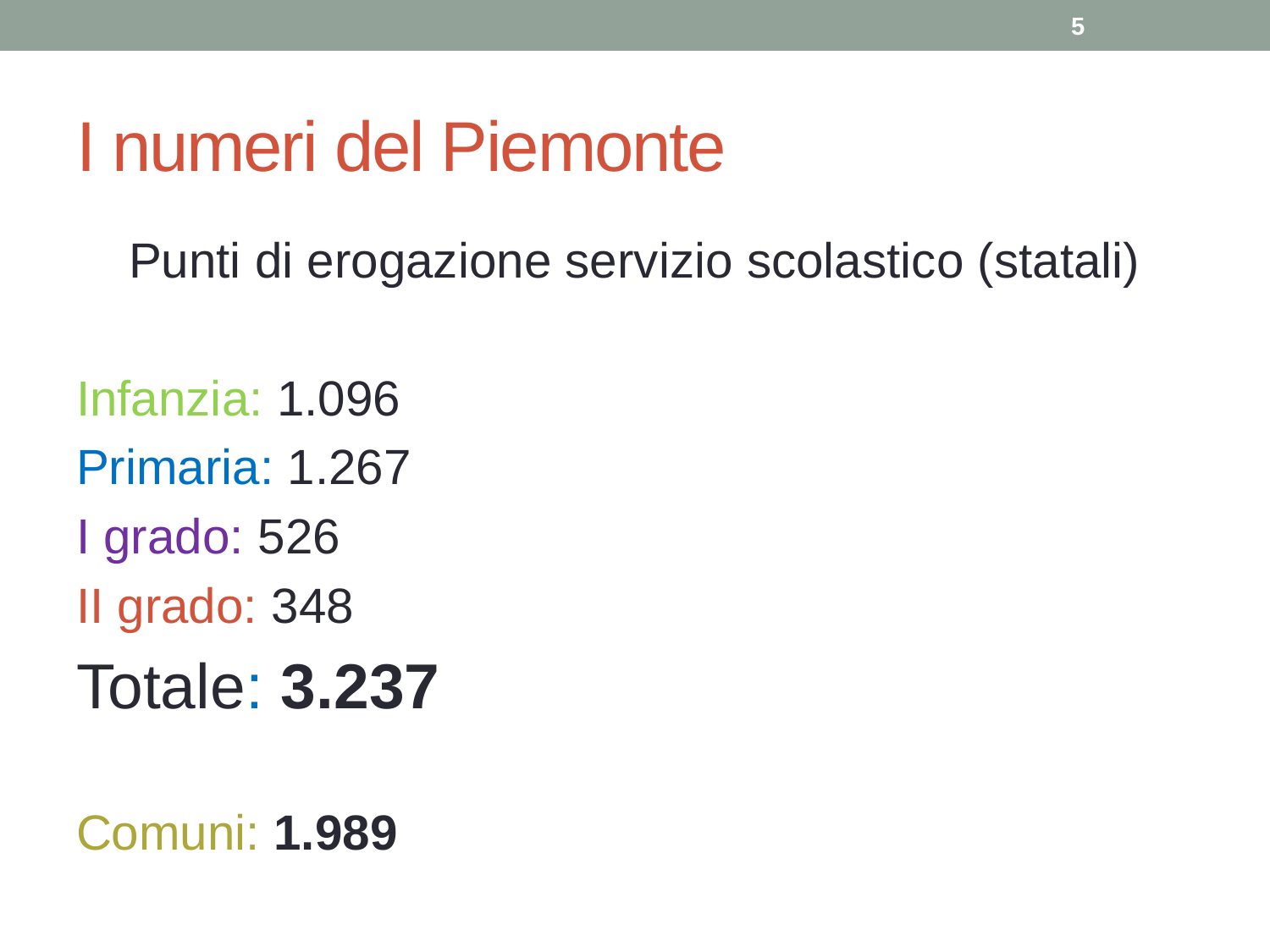

5
# I numeri del Piemonte
Punti di erogazione servizio scolastico (statali)

Infanzia: 1.096
Primaria: 1.267
I grado: 526
II grado: 348
Totale: 3.237

Comuni: 1.989